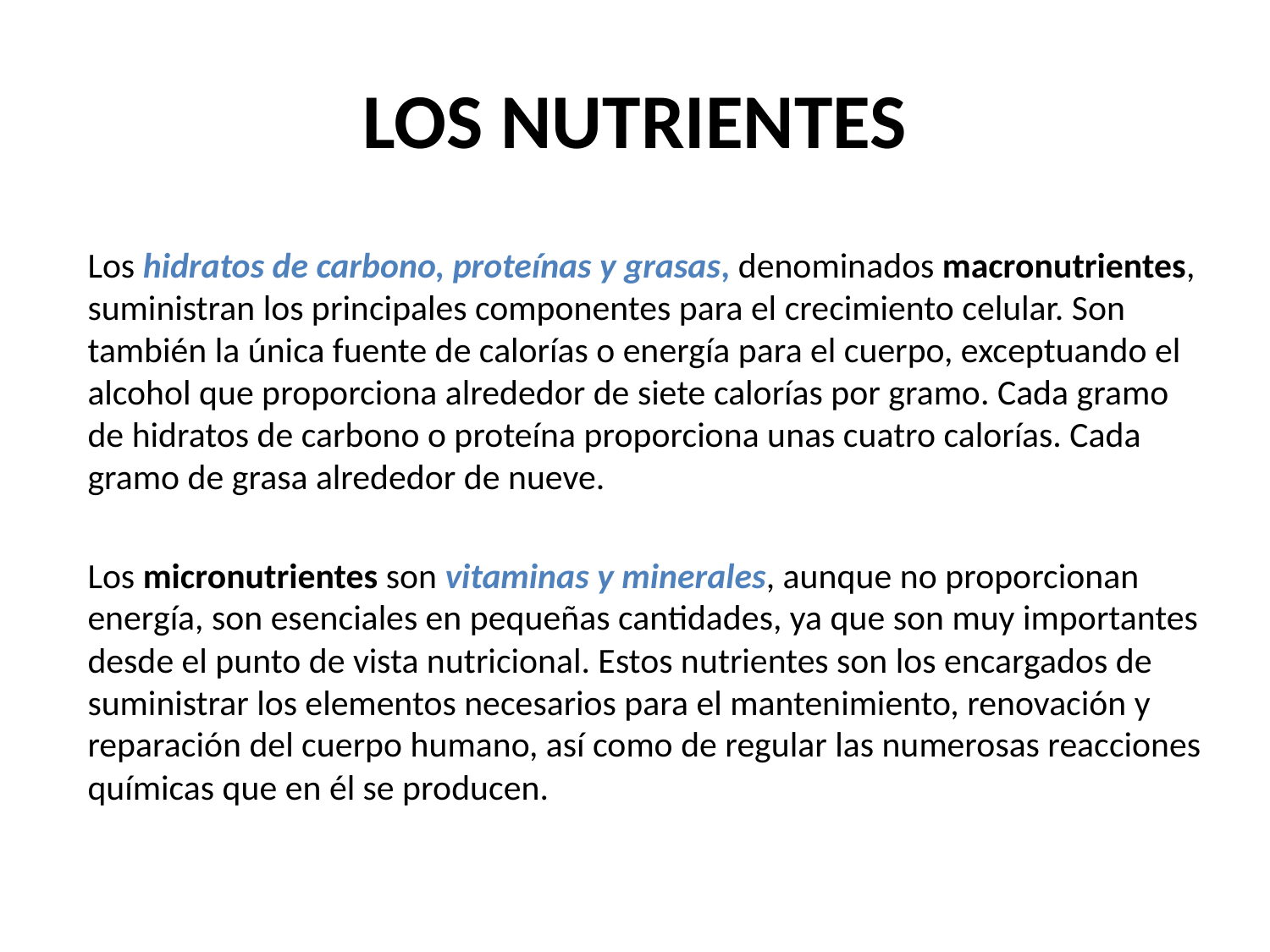

# LOS NUTRIENTES
Los hidratos de carbono, proteínas y grasas, denominados macronutrientes, suministran los principales componentes para el crecimiento celular. Son también la única fuente de calorías o energía para el cuerpo, exceptuando el alcohol que proporciona alrededor de siete calorías por gramo. Cada gramo de hidratos de carbono o proteína proporciona unas cuatro calorías. Cada gramo de grasa alrededor de nueve.

Los micronutrientes son vitaminas y minerales, aunque no proporcionan energía, son esenciales en pequeñas cantidades, ya que son muy importantes desde el punto de vista nutricional. Estos nutrientes son los encargados de suministrar los elementos necesarios para el mantenimiento, renovación y reparación del cuerpo humano, así como de regular las numerosas reacciones químicas que en él se producen.